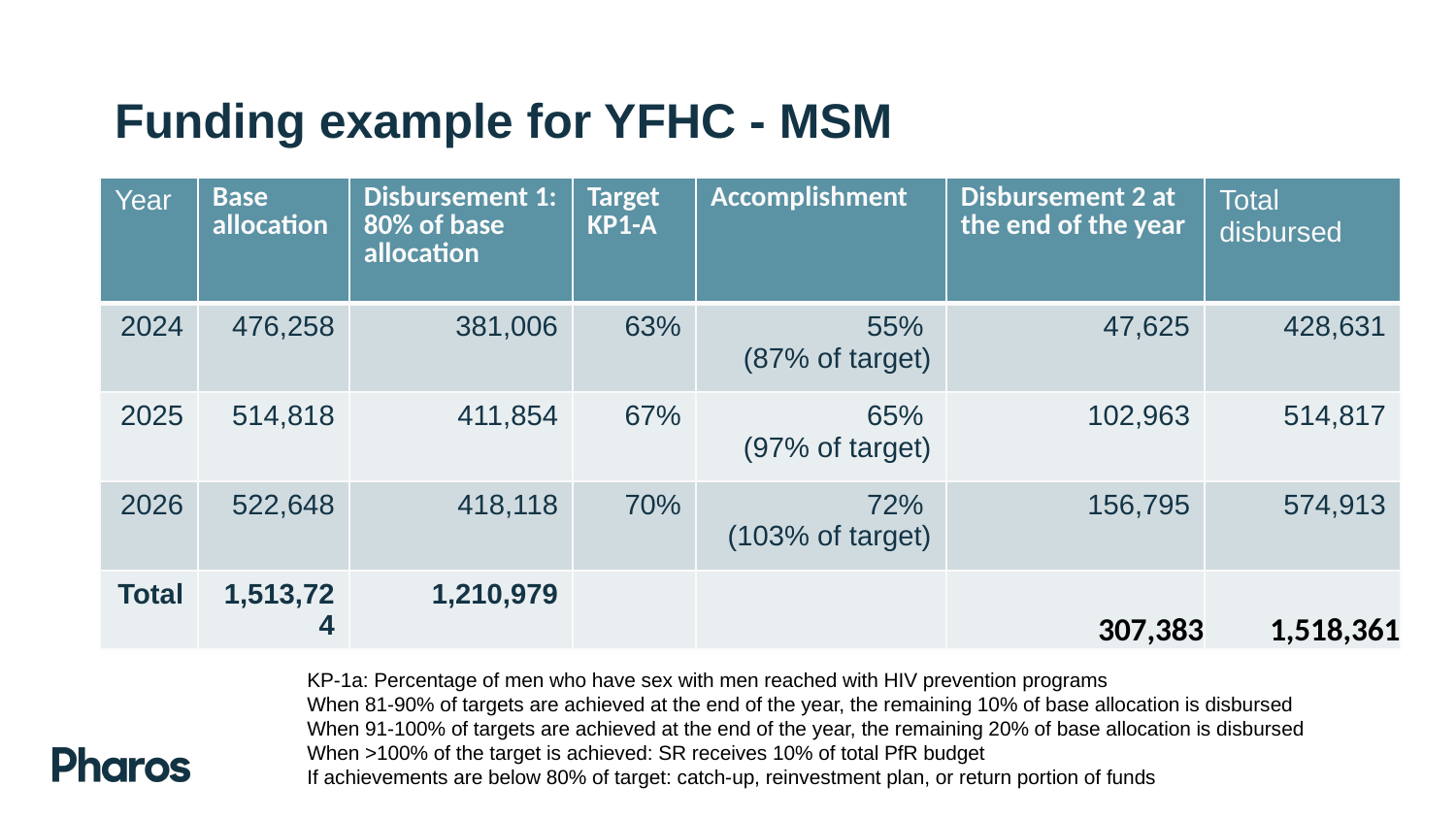

# Funding example for YFHC - MSM
| Year | Base allocation | Disbursement 1: 80% of base allocation | Target KP1-A | Accomplishment | Disbursement 2 at the end of the year | Total disbursed |
| --- | --- | --- | --- | --- | --- | --- |
| 2024 | 476,258 | 381,006 | 63% | 55% (87% of target) | 47,625 | 428,631 |
| 2025 | 514,818 | 411,854 | 67% | 65% (97% of target) | 102,963 | 514,817 |
| 2026 | 522,648 | 418,118 | 70% | 72% (103% of target) | 156,795 | 574,913 |
| Total | 1,513,724 | 1,210,979 |  |  | 307,383 | 1,518,361 |

KP-1a: Percentage of men who have sex with men reached with HIV prevention programs
When 81-90% of targets are achieved at the end of the year, the remaining 10% of base allocation is disbursed
When 91-100% of targets are achieved at the end of the year, the remaining 20% of base allocation is disbursed
When >100% of the target is achieved: SR receives 10% of total PfR budget
If achievements are below 80% of target: catch-up, reinvestment plan, or return portion of funds